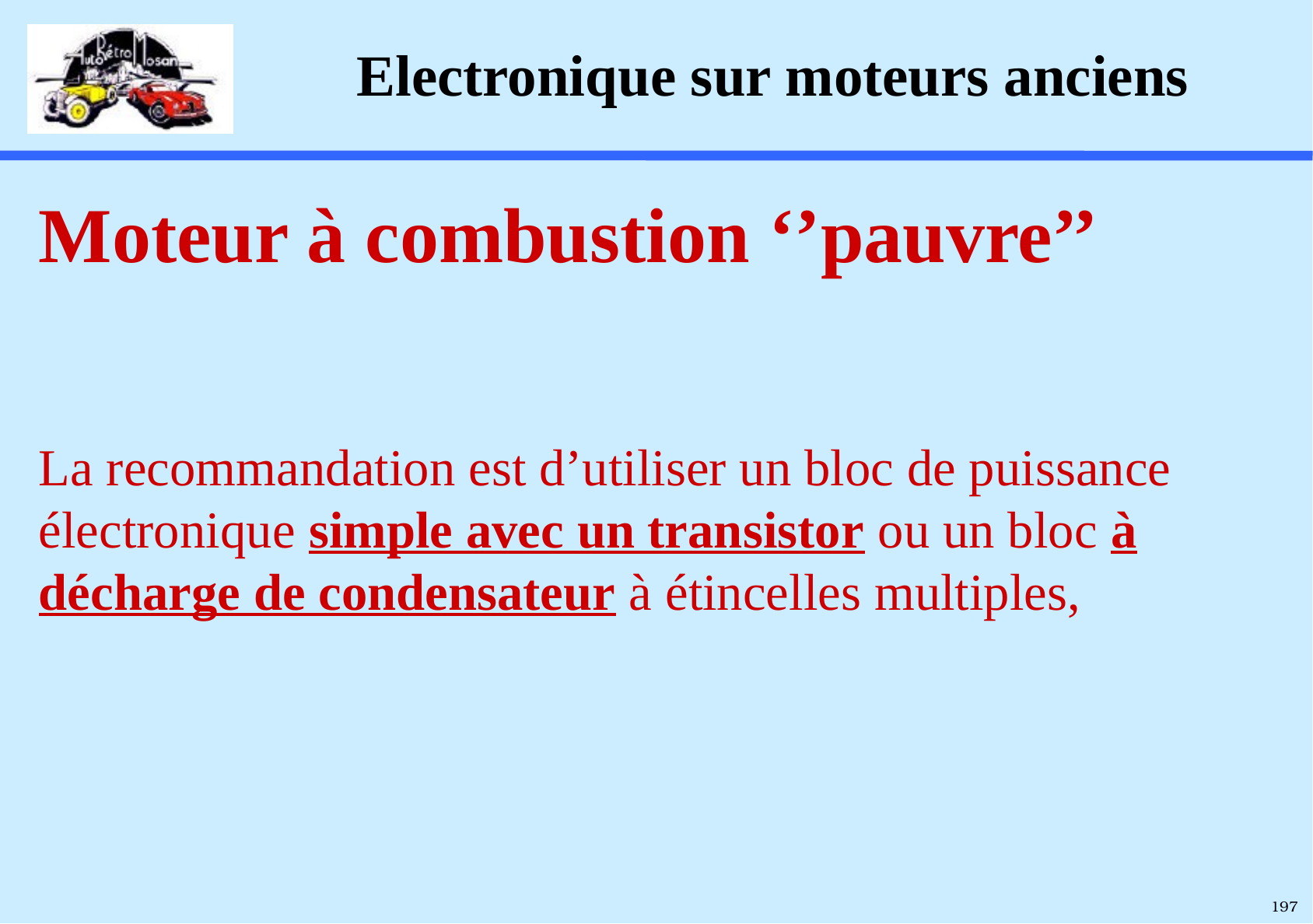

# Electronique sur moteurs anciens
Moteur à combustion ‘’pauvre’’

La recommandation est d’utiliser un bloc de puissance électronique simple avec un transistor ou un bloc à décharge de condensateur à étincelles multiples,
197